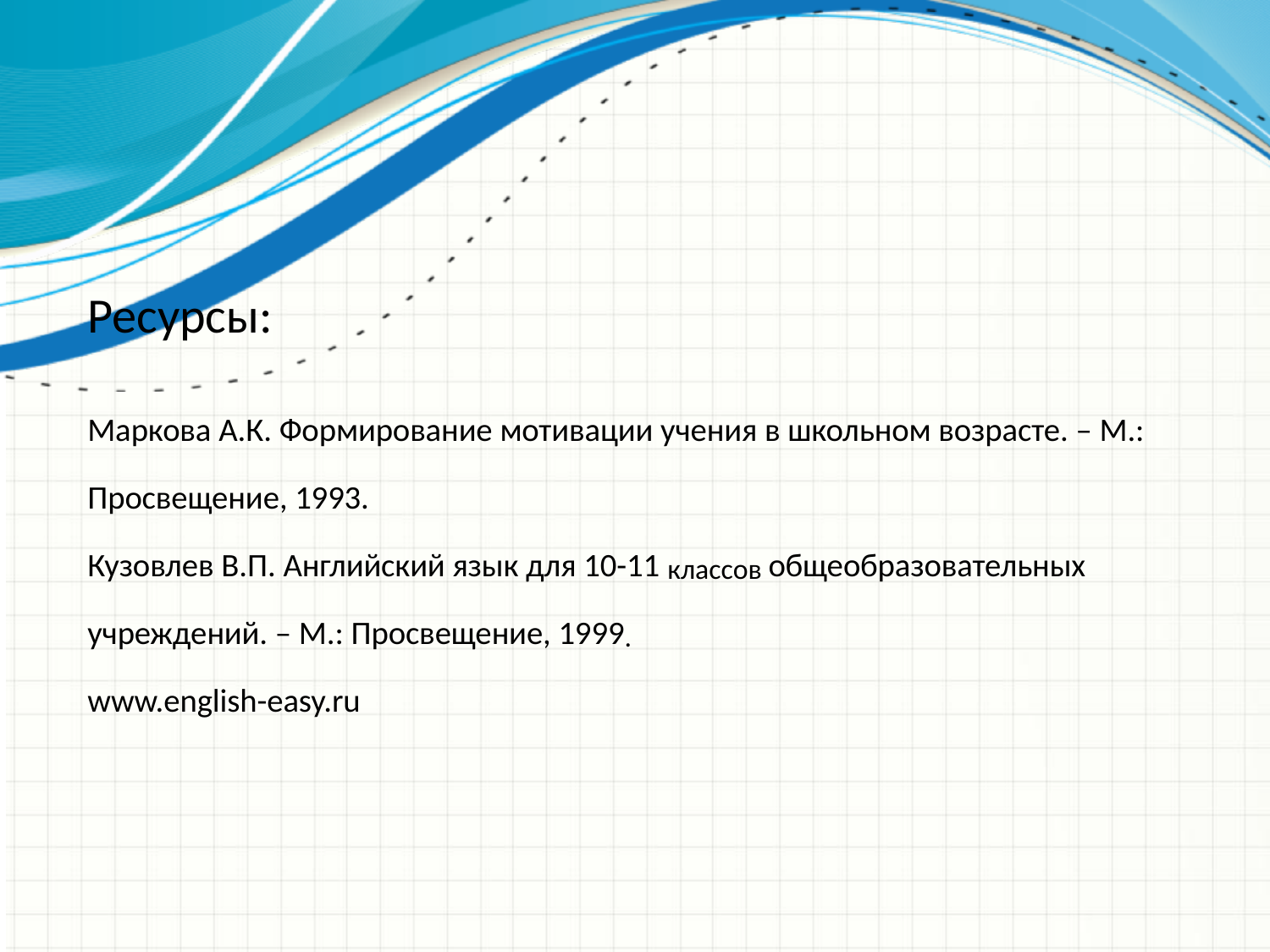

Ресурсы:

Маркова А.К. Формирование мотивации учения в школьном возрасте. – М.: Просвещение, 1993.
Кузовлев В.П. Английский язык для 10-11 классов общеобразовательных учреждений. – М.: Просвещение, 1999.
www.english-easy.ru

#